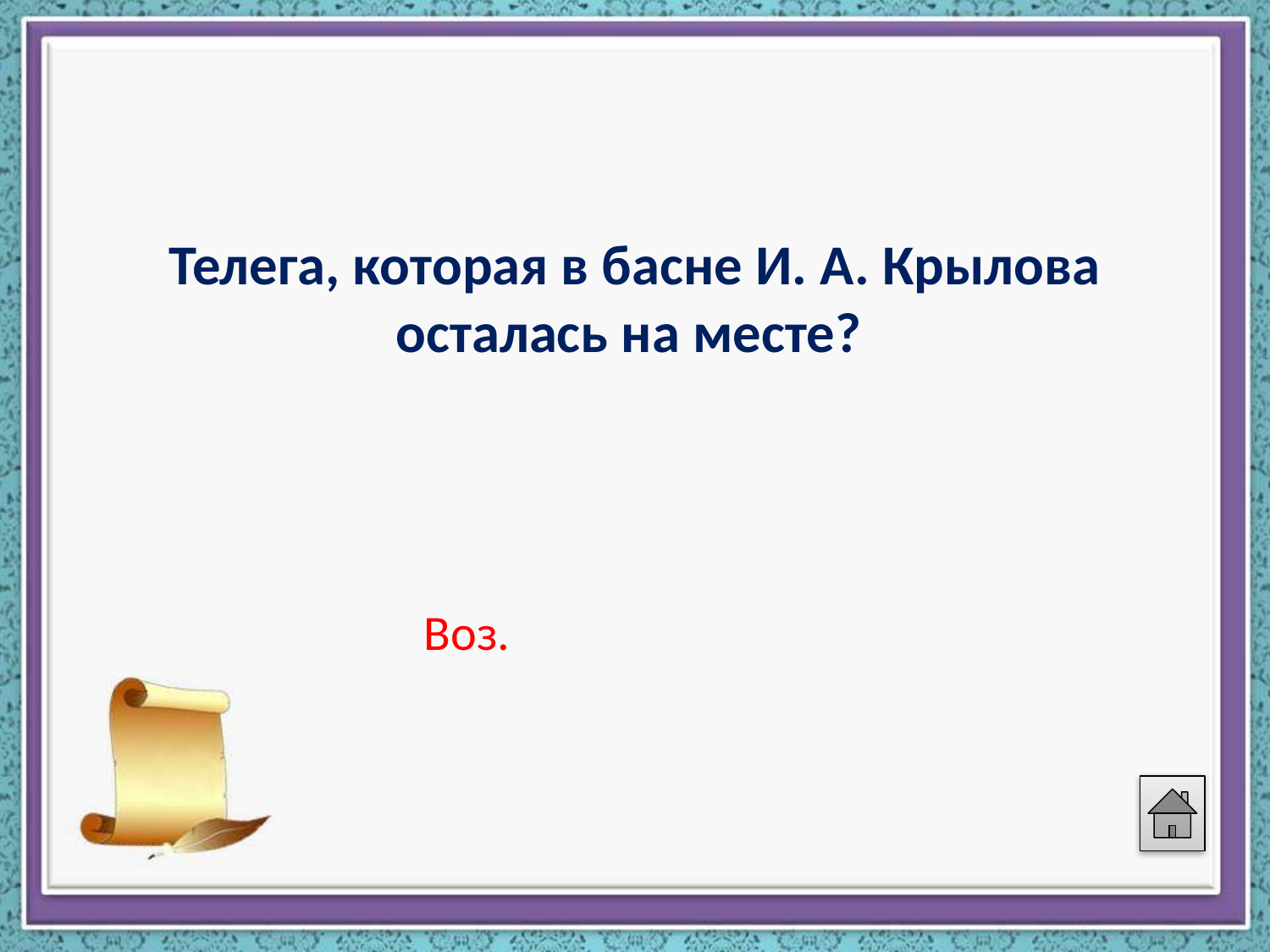

#
Телега, которая в басне И. А. Крылова осталась на месте?

                               Воз.